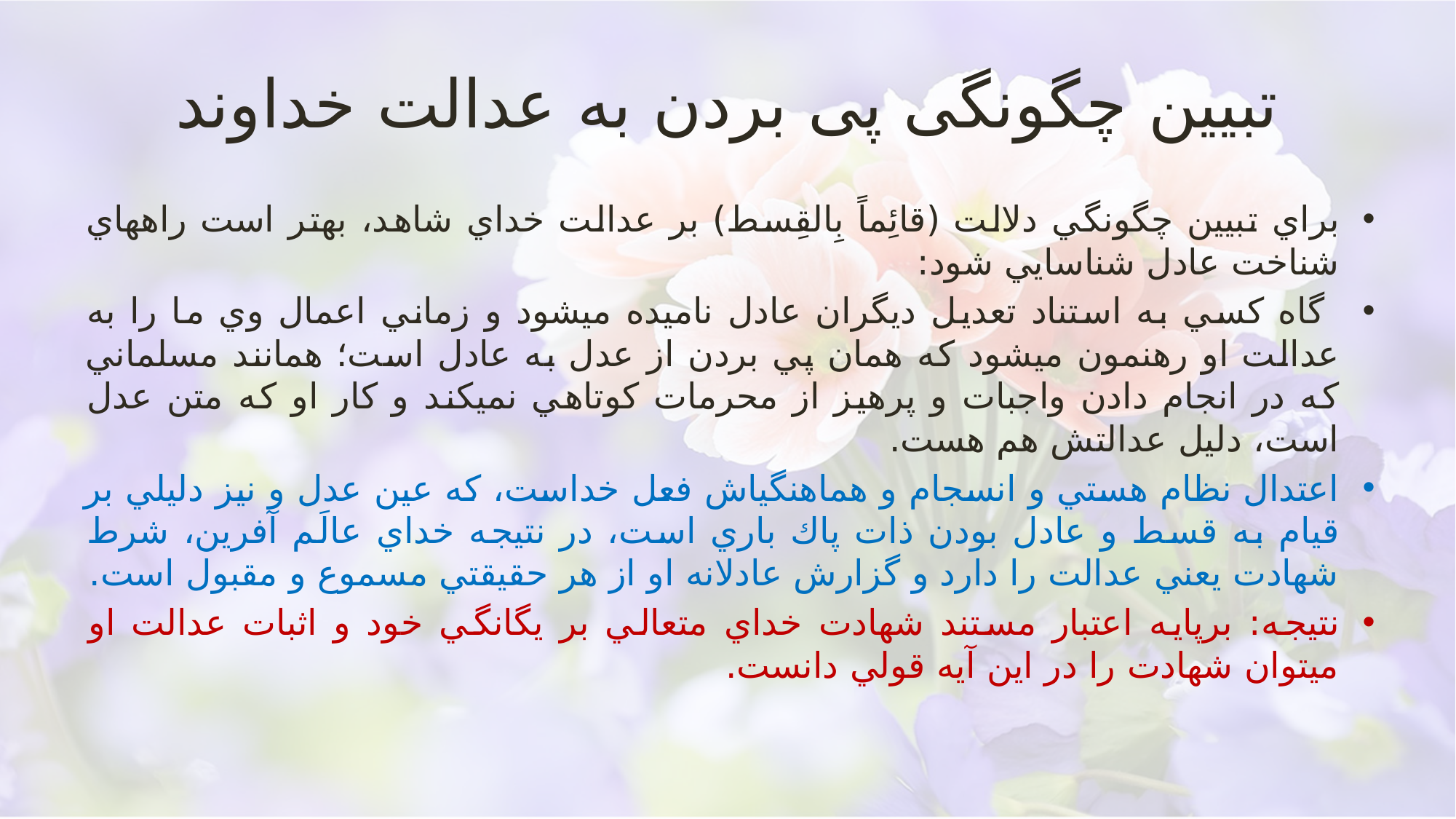

# تبیین چگونگی پی بردن به عدالت خداوند
براي تبيين چگونگي دلالت (قائِماً بِالقِسط) بر عدالت خداي شاهد، بهتر است راه‏هاي شناخت عادل شناسايي شود:
 گاه كسي به استناد تعديل ديگران عادل ناميده مي‏شود و زماني اعمال وي ما را به عدالت او رهنمون مي‏شود كه همان پي بردن از عدل به عادل است؛ همانند مسلماني كه در انجام دادن واجبات و پرهيز از محرمات كوتاهي نمي‏كند و كار او كه متن عدل است، دليل عدالتش هم هست.
اعتدال نظام هستي و انسجام و هماهنگي‏اش فعل خداست، كه عين عدل و نيز دليلي بر قيام به قسط و عادل بودن ذات پاك باري است، در نتيجه خداي عالَم آفرين، شرط شهادت يعني عدالت را دارد و گزارش عادلانه او از هر حقيقتي مسموع و مقبول است.
نتیجه: برپايه اعتبار مستند شهادت خداي متعالي بر يگانگي خود و اثبات عدالت او مي‏توان شهادت را در اين آيه قولي دانست.

تفسیر جامعه الزهرا قم/93